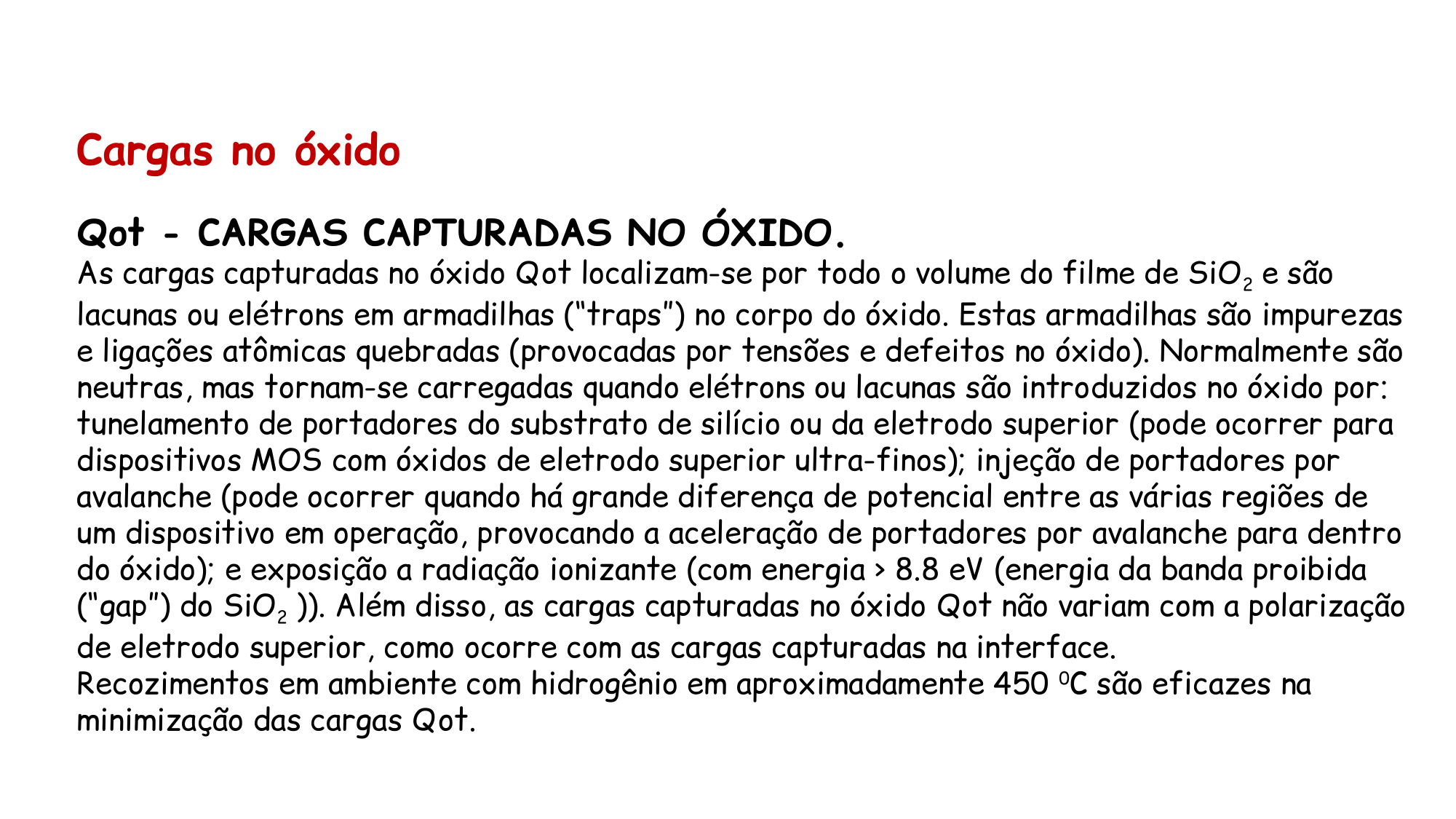

Cargas no óxido

Qot - CARGAS CAPTURADAS NO ÓXIDO.
As cargas capturadas no óxido Qot localizam-se por todo o volume do filme de SiO2 e são lacunas ou elétrons em armadilhas (“traps”) no corpo do óxido. Estas armadilhas são impurezas e ligações atômicas quebradas (provocadas por tensões e defeitos no óxido). Normalmente são neutras, mas tornam-se carregadas quando elétrons ou lacunas são introduzidos no óxido por: tunelamento de portadores do substrato de silício ou da eletrodo superior (pode ocorrer para dispositivos MOS com óxidos de eletrodo superior ultra-finos); injeção de portadores por avalanche (pode ocorrer quando há grande diferença de potencial entre as várias regiões de um dispositivo em operação, provocando a aceleração de portadores por avalanche para dentro do óxido); e exposição a radiação ionizante (com energia > 8.8 eV (energia da banda proibida (“gap”) do SiO2 )). Além disso, as cargas capturadas no óxido Qot não variam com a polarização de eletrodo superior, como ocorre com as cargas capturadas na interface.
Recozimentos em ambiente com hidrogênio em aproximadamente 450 0C são eficazes na minimização das cargas Qot.
111